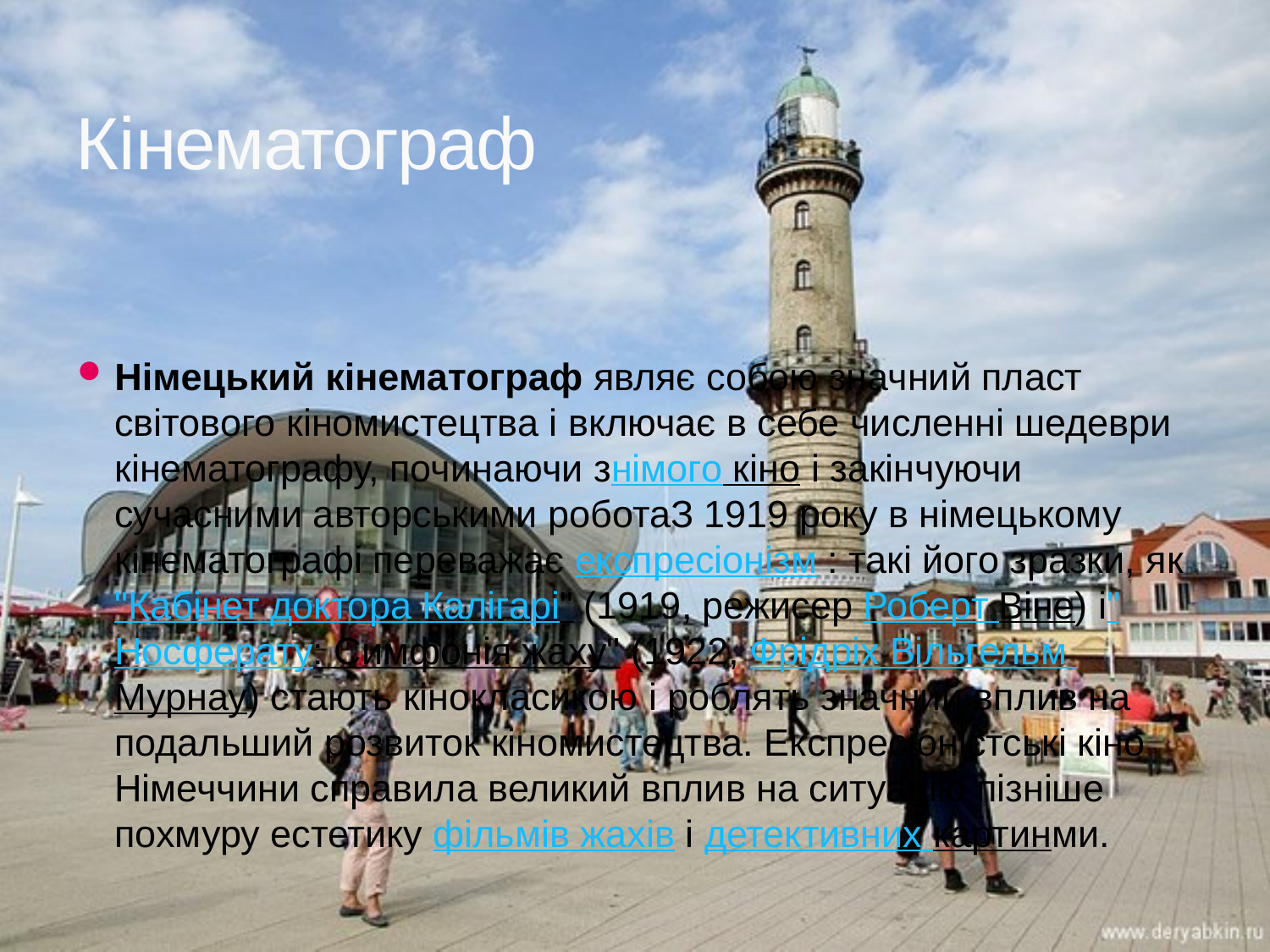

# Кінематограф
Німецький кінематограф являє собою значний пласт світового кіномистецтва і включає в себе численні шедеври кінематографу, починаючи знімого кіно і закінчуючи сучасними авторськими роботаЗ 1919 року в німецькому кінематографі переважає експресіонізм : такі його зразки, як "Кабінет доктора Калігарі" (1919, режисер Роберт Віне) і"Носферату: Симфонія жаху" (1922, Фрідріх Вільгельм Мурнау) стають кінокласикою і роблять значний вплив на подальший розвиток кіномистецтва. Експресіоністські кіно Німеччини справила великий вплив на ситуацію пізніше похмуру естетику фільмів жахів і детективних картинми.